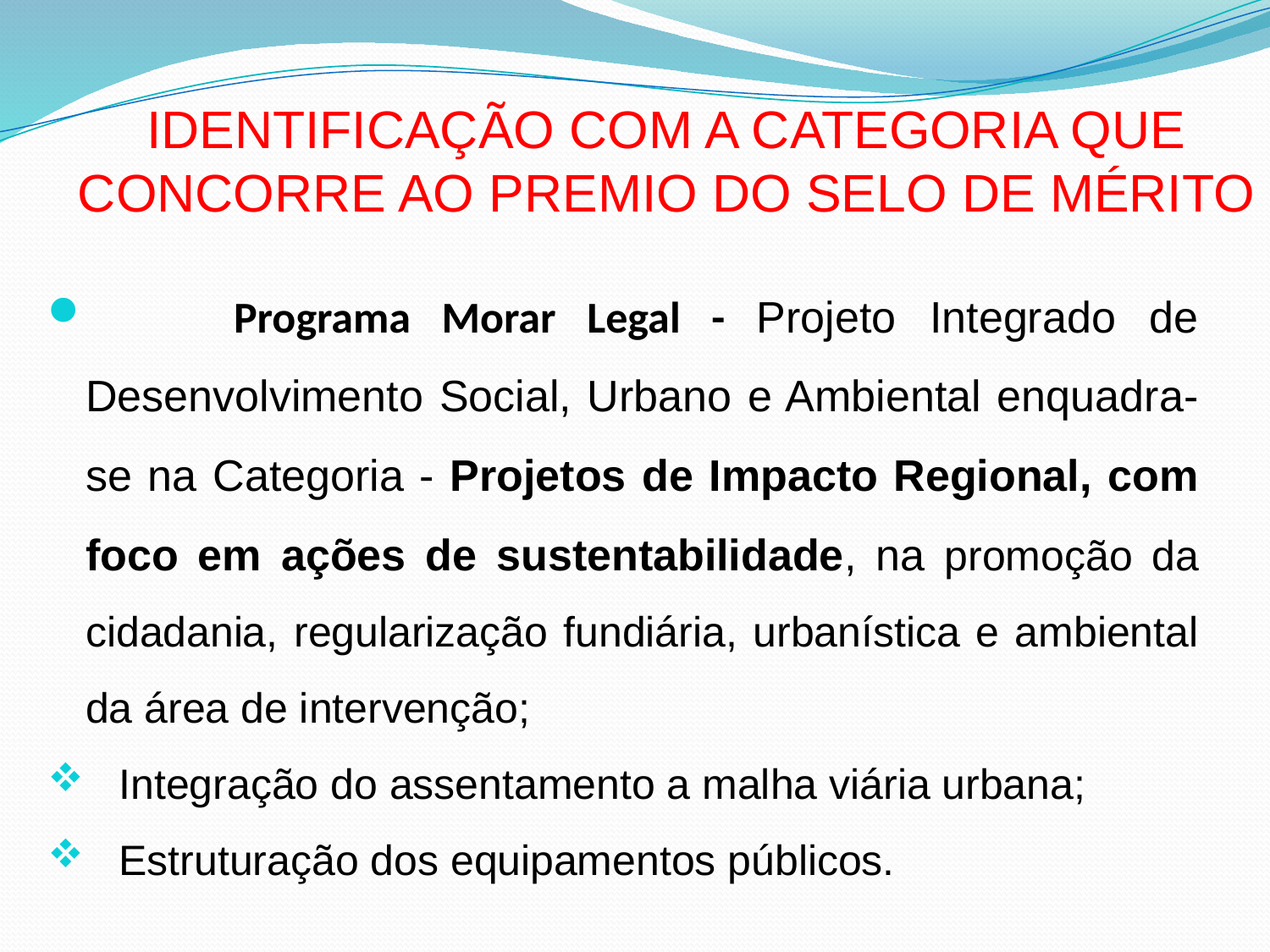

IDENTIFICAÇÃO COM A CATEGORIA QUE CONCORRE AO PREMIO DO SELO DE MÉRITO
 	Programa Morar Legal - Projeto Integrado de Desenvolvimento Social, Urbano e Ambiental enquadra-se na Categoria - Projetos de Impacto Regional, com foco em ações de sustentabilidade, na promoção da cidadania, regularização fundiária, urbanística e ambiental da área de intervenção;
Integração do assentamento a malha viária urbana;
Estruturação dos equipamentos públicos.